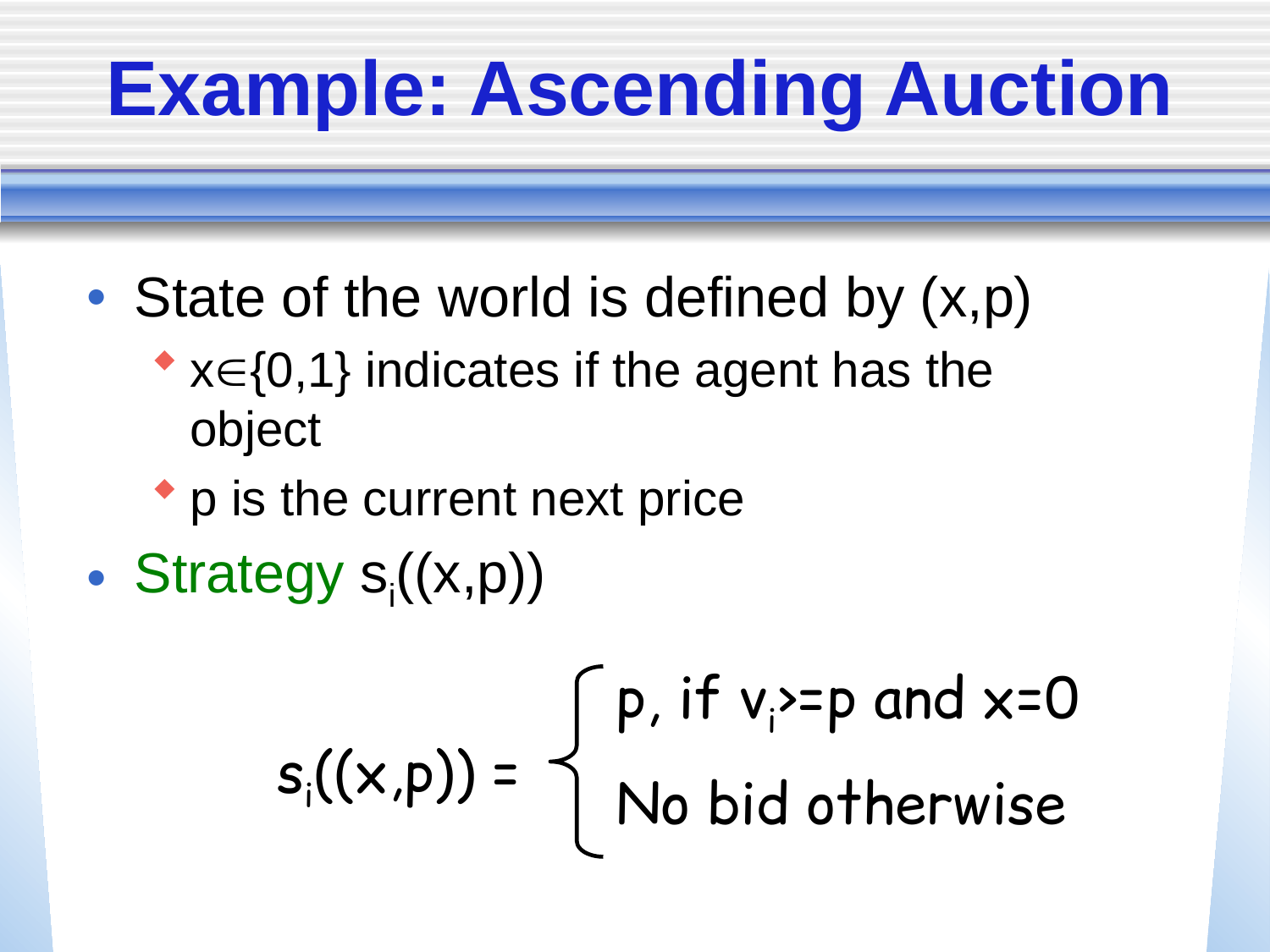

# Example: Ascending Auction
State of the world is defined by (x,p)
x∈{0,1} indicates if the agent has the object
p is the current next price
Strategy si((x,p))
p, if vi>=p and x=0

si((x,p)) =
No bid otherwise